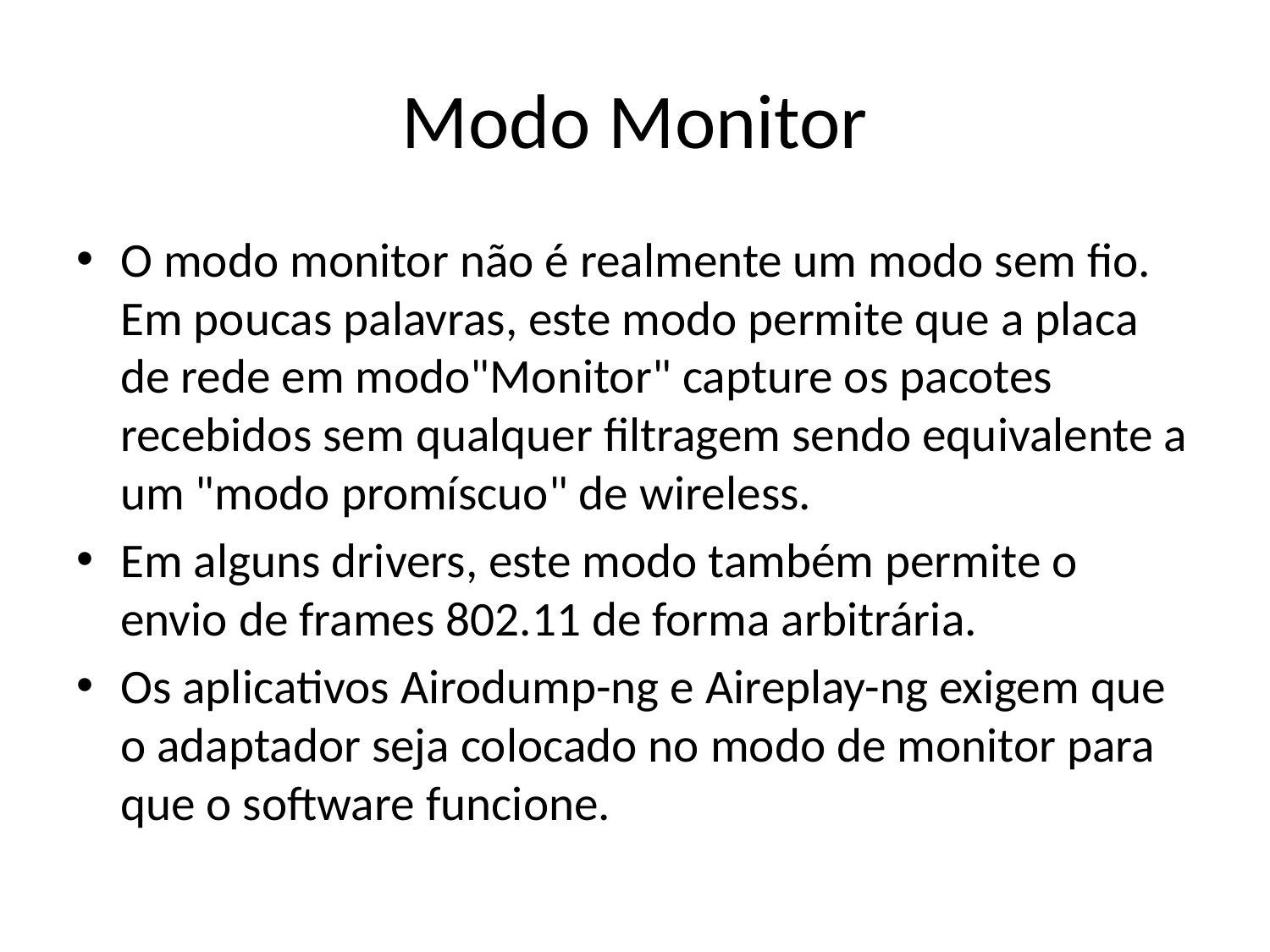

# Modo Monitor
O modo monitor não é realmente um modo sem fio. Em poucas palavras, este modo permite que a placa de rede em modo"Monitor" capture os pacotes recebidos sem qualquer filtragem sendo equivalente a um "modo promíscuo" de wireless.
Em alguns drivers, este modo também permite o envio de frames 802.11 de forma arbitrária.
Os aplicativos Airodump-ng e Aireplay-ng exigem que o adaptador seja colocado no modo de monitor para que o software funcione.